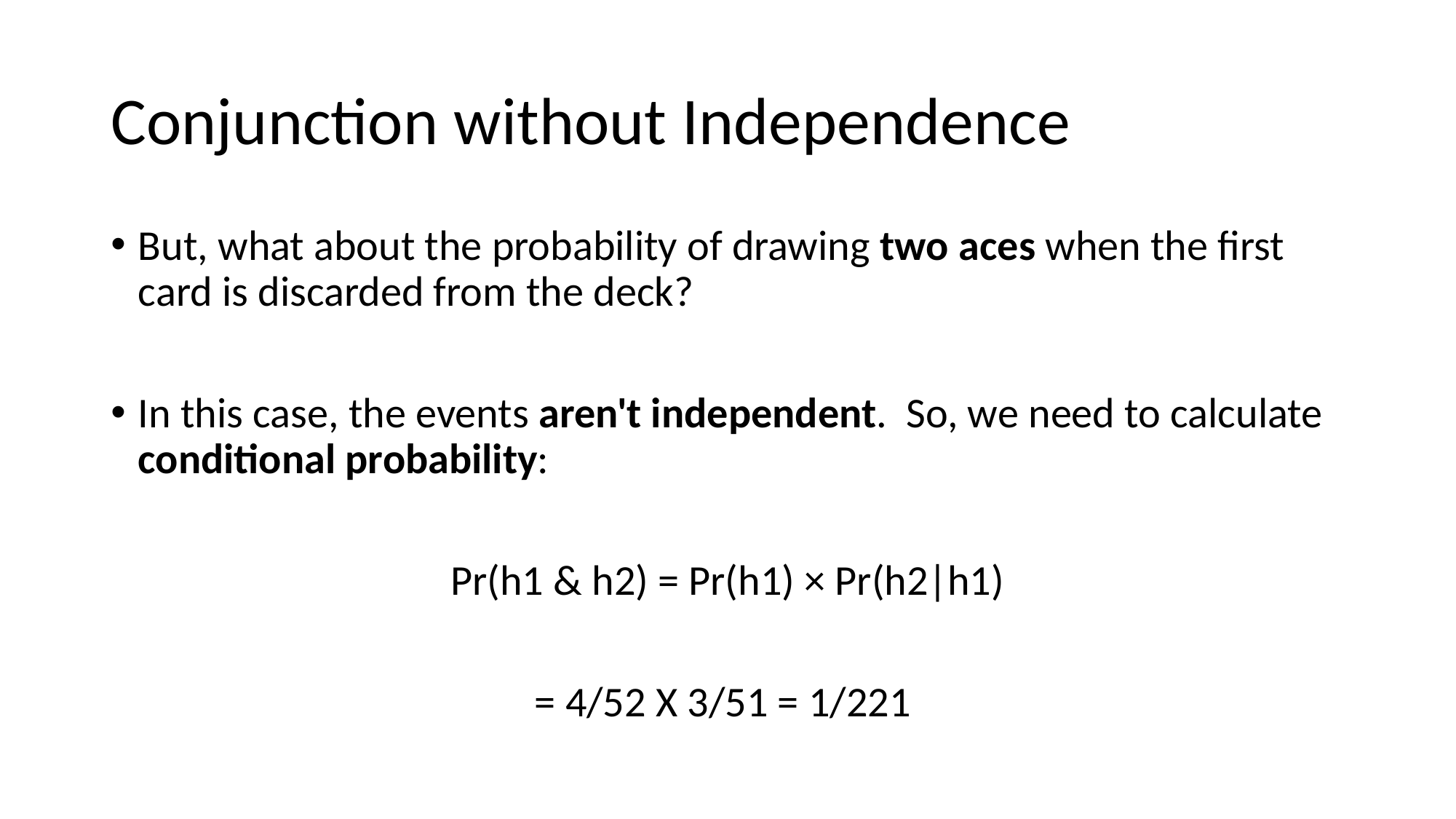

# Conjunction without Independence
But, what about the probability of drawing two aces when the first card is discarded from the deck?

In this case, the events aren't independent.  So, we need to calculate conditional probability:

Pr(h1 & h2) = Pr(h1) × Pr(h2|h1)

= 4/52 X 3/51 = 1/221